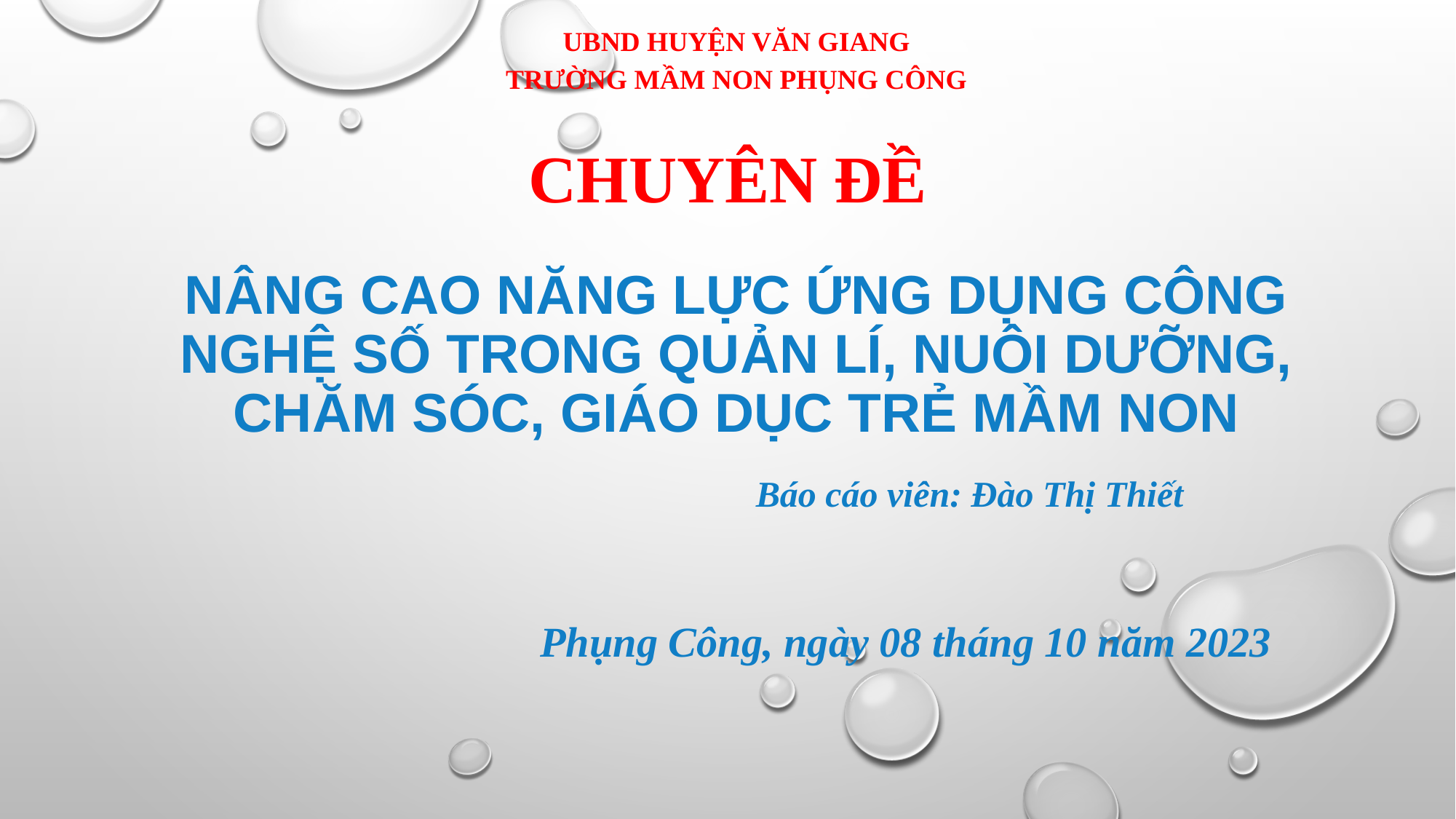

UBND HUYỆN VĂN GIANG
TRƯỜNG MẦM NON PHỤNG CÔNG
CHUYÊN ĐỀ
# NÂNG CAO NĂNG LỰC ỨNG DỤNG CÔNG NGHỆ SỐ TRONG QUẢN LÍ, NUÔI DƯỠNG, CHĂM SÓC, GIÁO DỤC TRẺ MẦM NON
Báo cáo viên: Đào Thị Thiết
Phụng Công, ngày 08 tháng 10 năm 2023